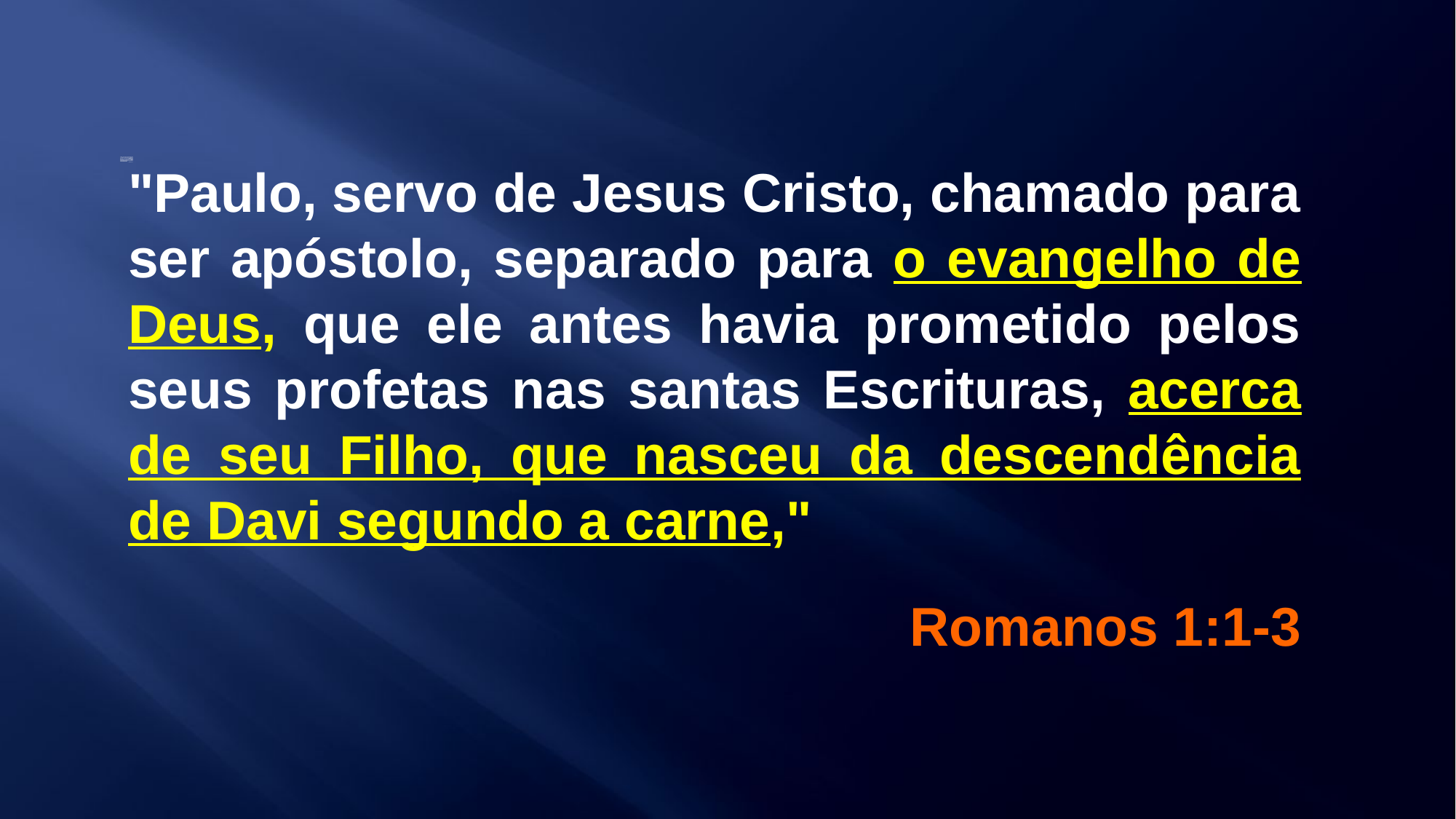

"Paulo, servo de Jesus Cristo, chamado para ser apóstolo, separado para o evangelho de Deus, que ele antes havia prometido pelos seus profetas nas santas Escrituras, acerca de seu Filho, que nasceu da descendência de Davi segundo a carne,"
Romanos 1:1-3